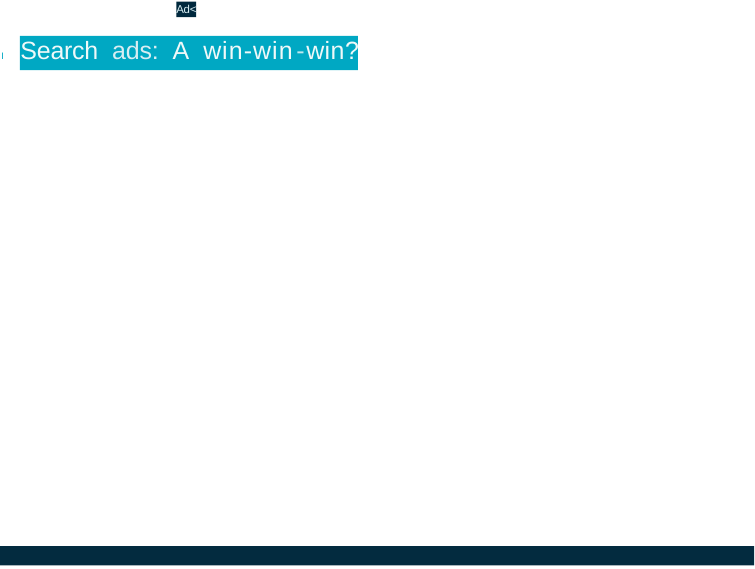

Ad<
# I       Search  ads:  A  win-win-win?